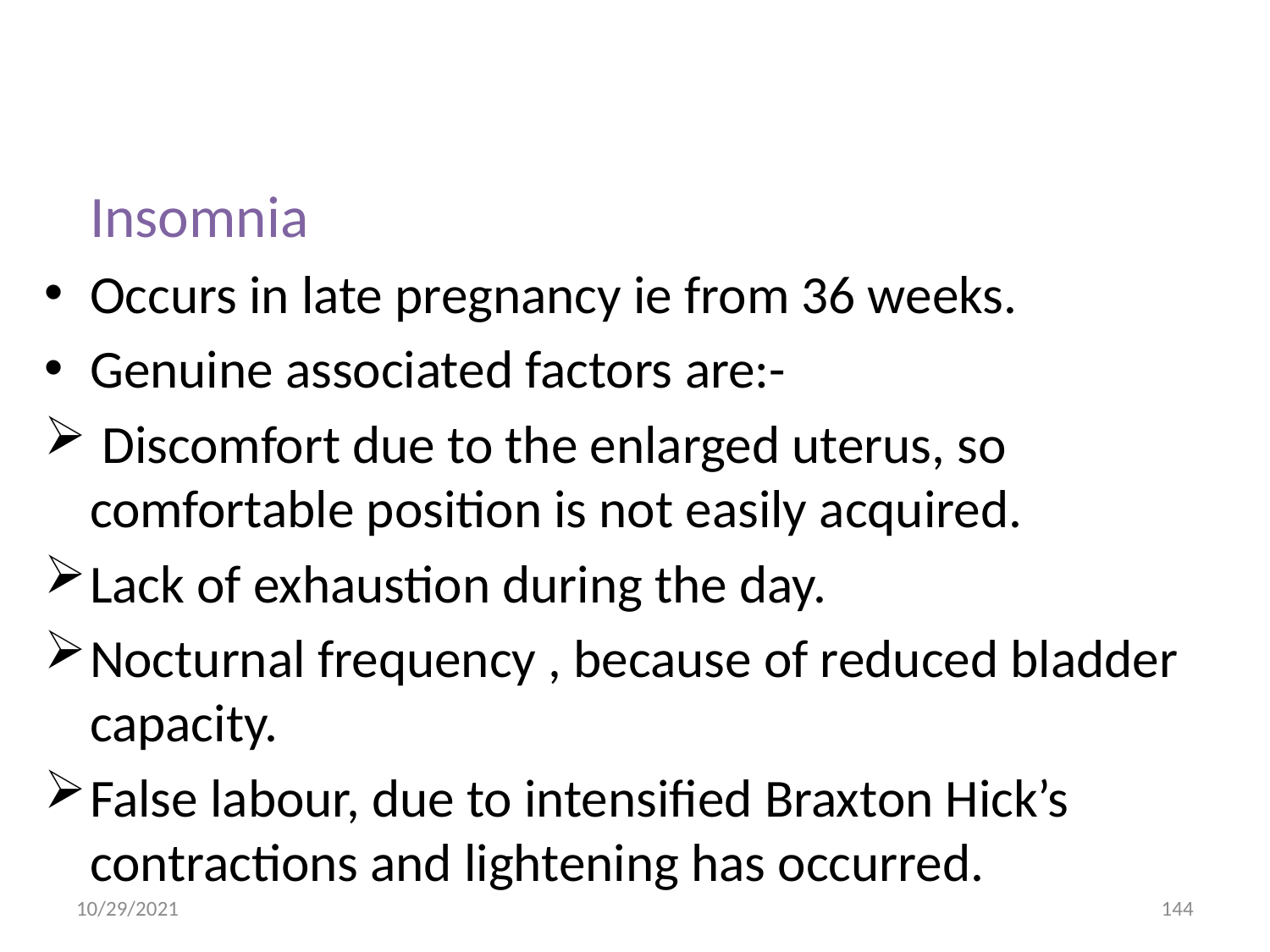

#
		Insomnia
Occurs in late pregnancy ie from 36 weeks.
Genuine associated factors are:-
 Discomfort due to the enlarged uterus, so comfortable position is not easily acquired.
Lack of exhaustion during the day.
Nocturnal frequency , because of reduced bladder capacity.
False labour, due to intensified Braxton Hick’s contractions and lightening has occurred.
10/29/2021
144